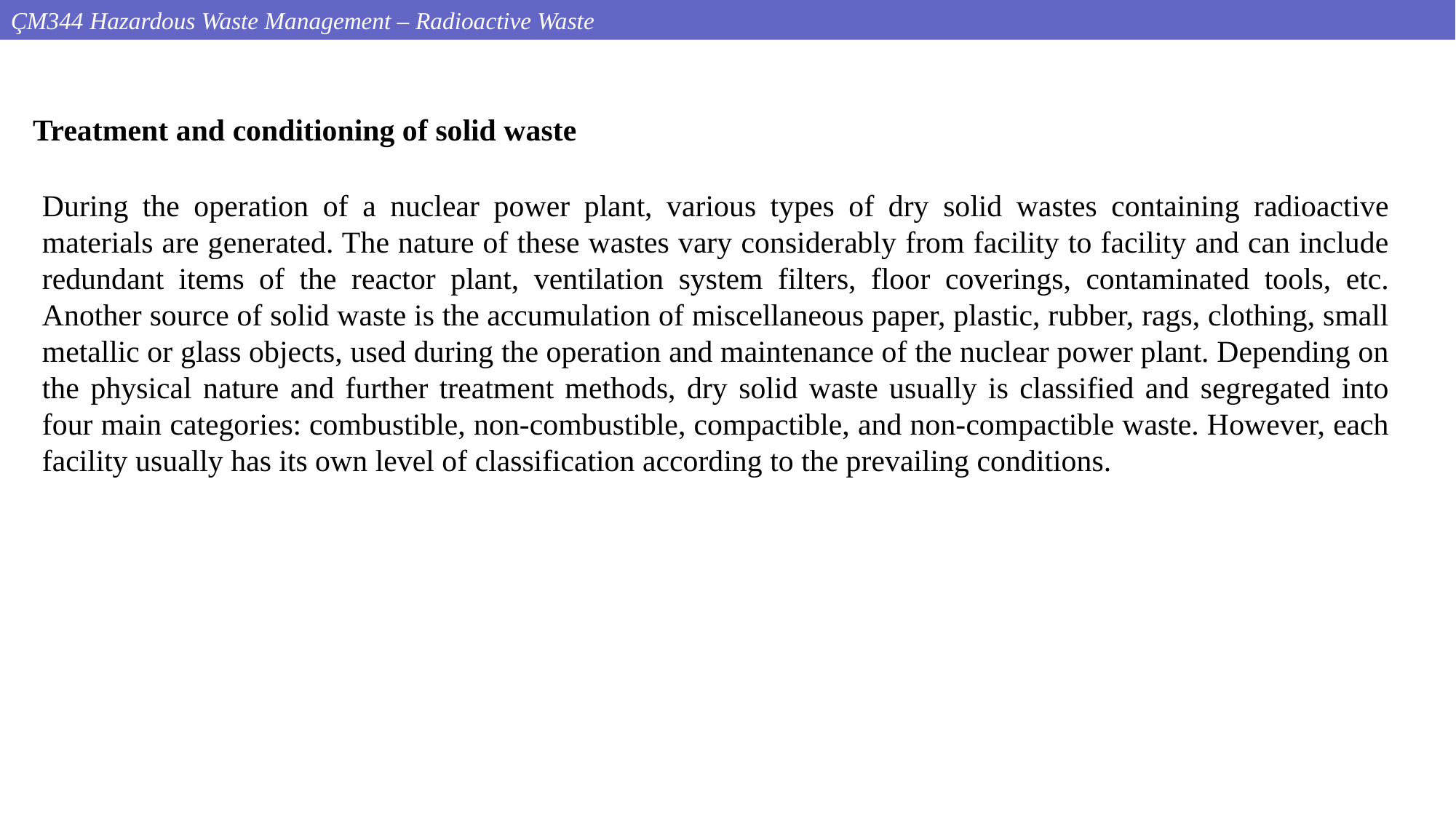

ÇM344 Hazardous Waste Management – Radioactive Waste
Treatment and conditioning of solid waste
During the operation of a nuclear power plant, various types of dry solid wastes containing radioactive materials are generated. The nature of these wastes vary considerably from facility to facility and can include redundant items of the reactor plant, ventilation system filters, floor coverings, contaminated tools, etc. Another source of solid waste is the accumulation of miscellaneous paper, plastic, rubber, rags, clothing, small metallic or glass objects, used during the operation and maintenance of the nuclear power plant. Depending on the physical nature and further treatment methods, dry solid waste usually is classified and segregated into four main categories: combustible, non-combustible, compactible, and non-compactible waste. However, each facility usually has its own level of classification according to the prevailing conditions.